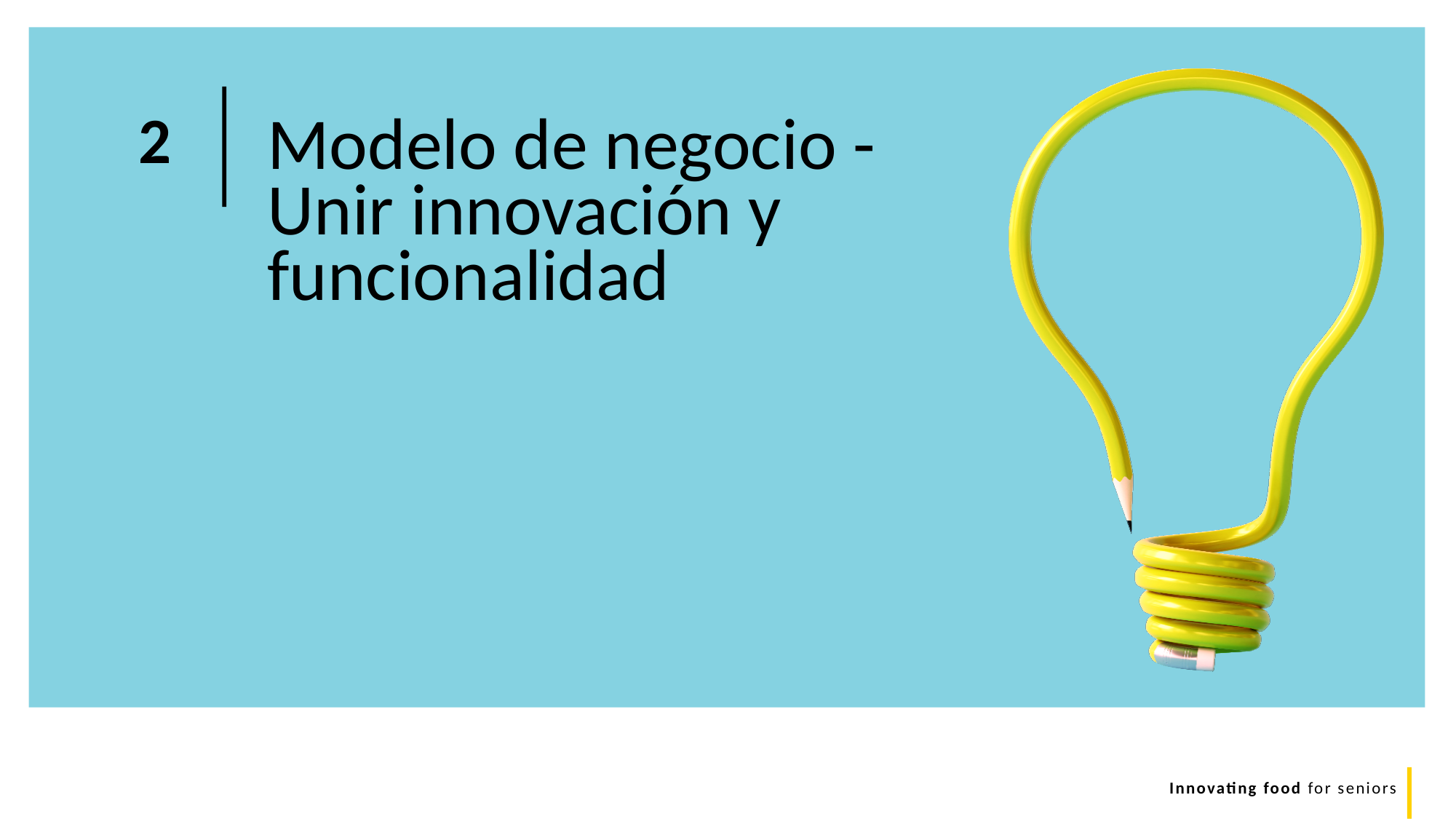

Modelo de negocio - Unir innovación y funcionalidad
2